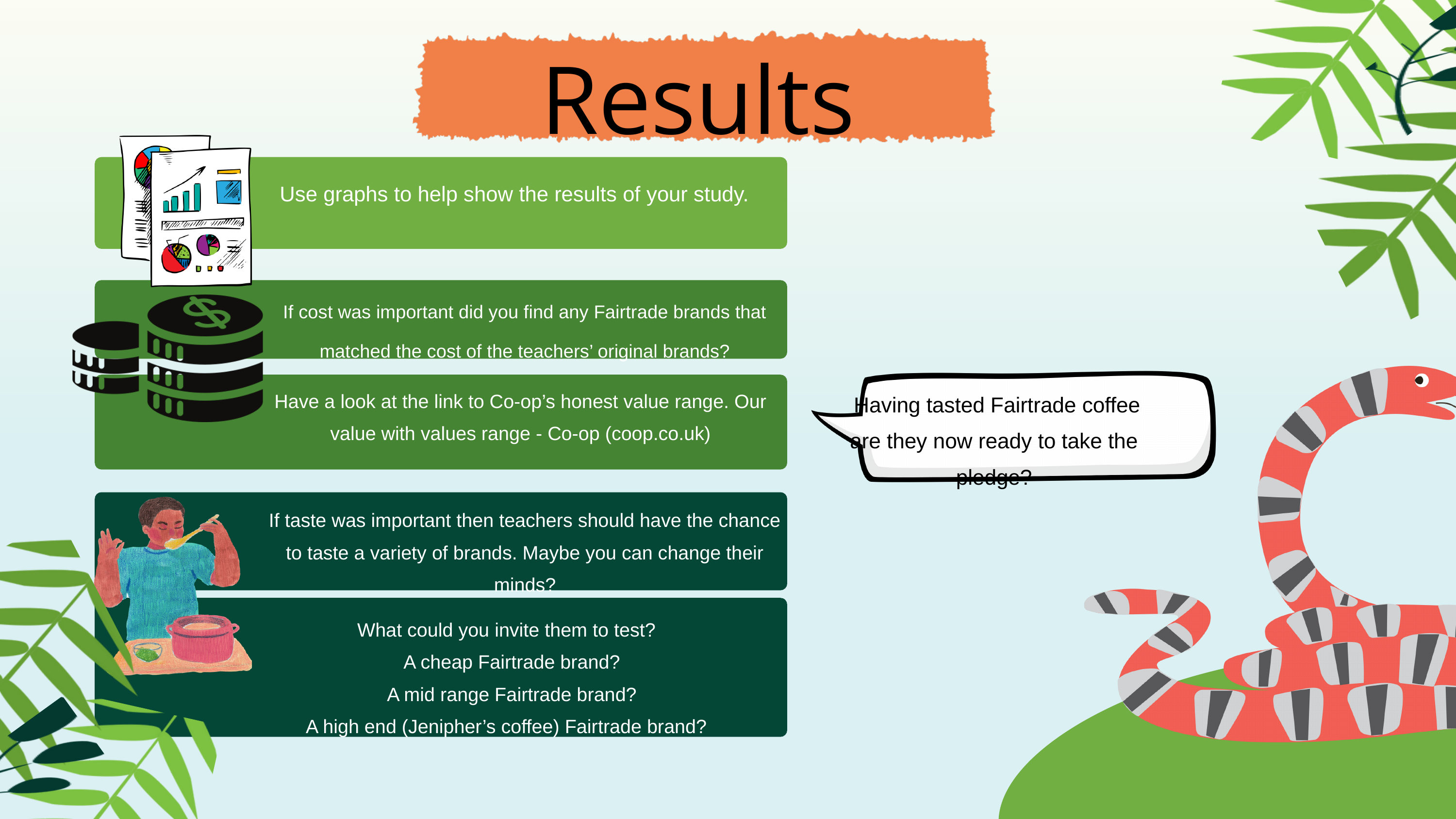

Results

Use graphs to help show the results of your study.

If cost was important did you find any Fairtrade brands that matched the cost of the teachers’ original brands?

 Having tasted Fairtrade coffee are they now ready to take the pledge?
Have a look at the link to Co-op’s honest value range. Our value with values range - Co-op (coop.co.uk)

If taste was important then teachers should have the chance to taste a variety of brands. Maybe you can change their minds?

What could you invite them to test?
A cheap Fairtrade brand?
A mid range Fairtrade brand?
A high end (Jenipher’s coffee) Fairtrade brand?